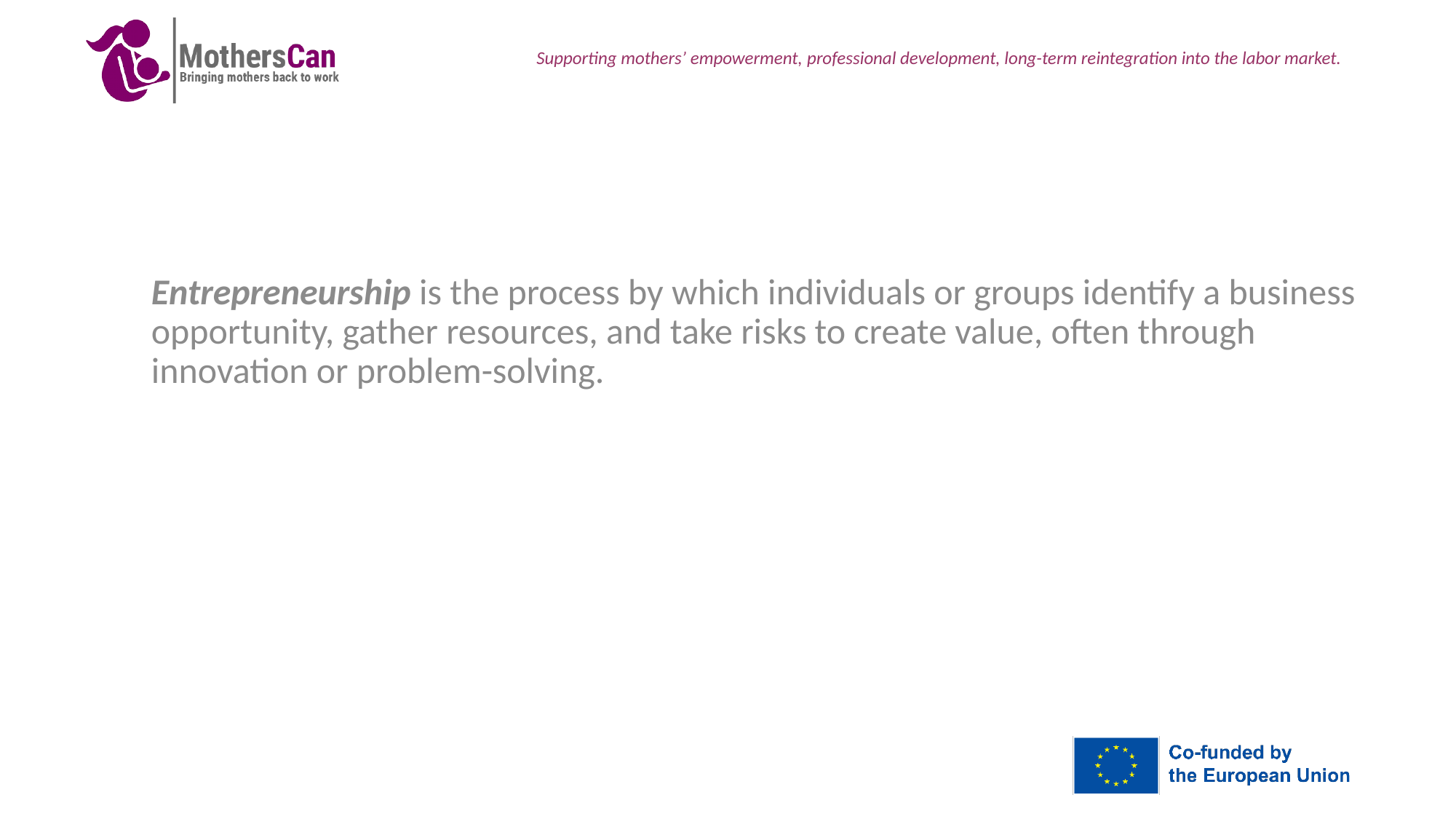

Entrepreneurship is the process by which individuals or groups identify a business opportunity, gather resources, and take risks to create value, often through innovation or problem-solving.